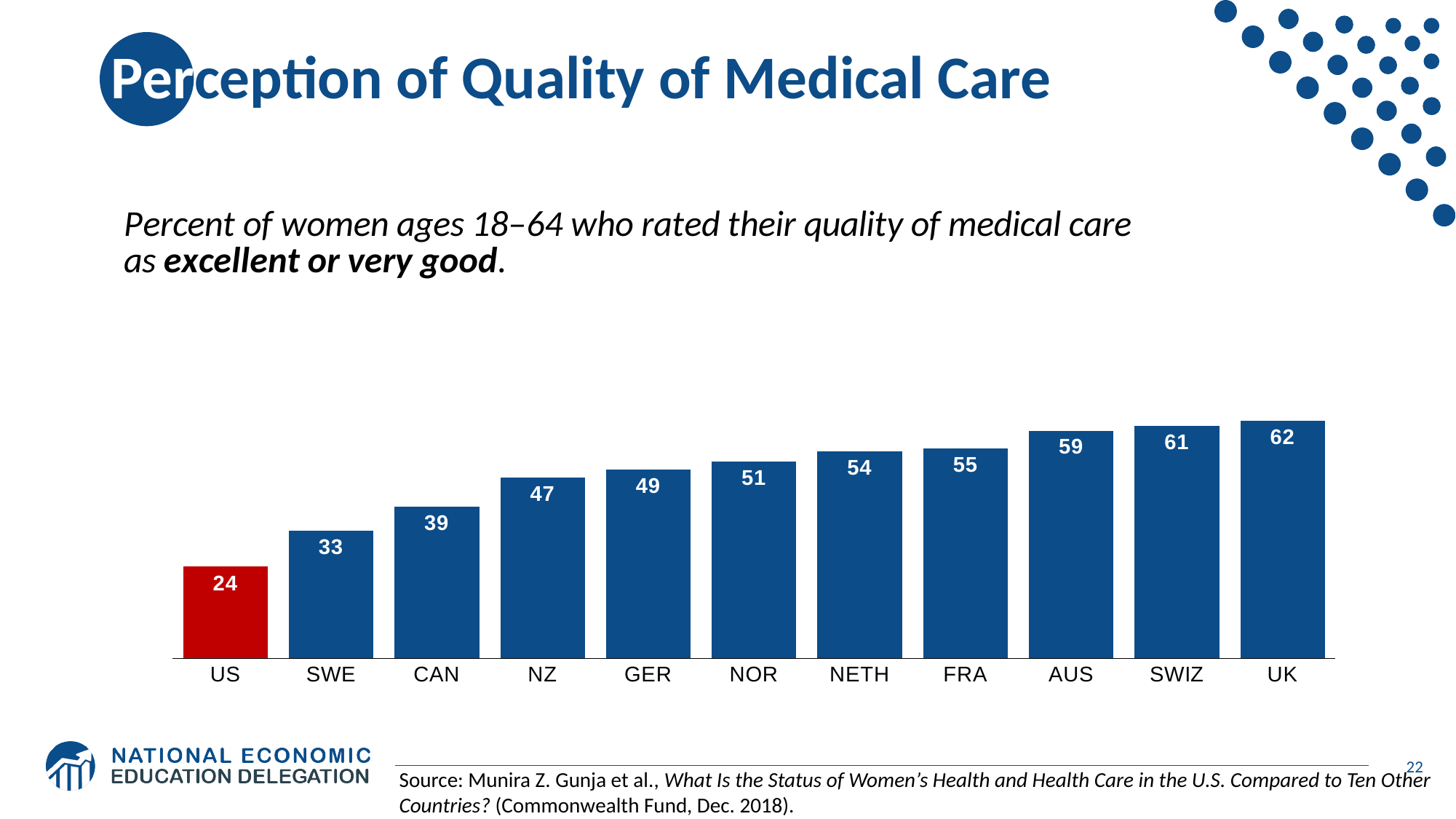

# Perception of Quality of Medical Care

### Chart

| Category | Females |
|---|---|
| US | 23.9 |
| SWE | 33.3 |
| CAN | 39.47 |
| NZ | 47.19 |
| GER | 49.2 |
| NOR | 51.27 |
| NETH | 53.91 |
| FRA | 54.71 |
| AUS | 59.37 |
| SWIZ | 60.64 |
| UK | 61.89 |
22
Source: Munira Z. Gunja et al., What Is the Status of Women’s Health and Health Care in the U.S. Compared to Ten Other Countries? (Commonwealth Fund, Dec. 2018).